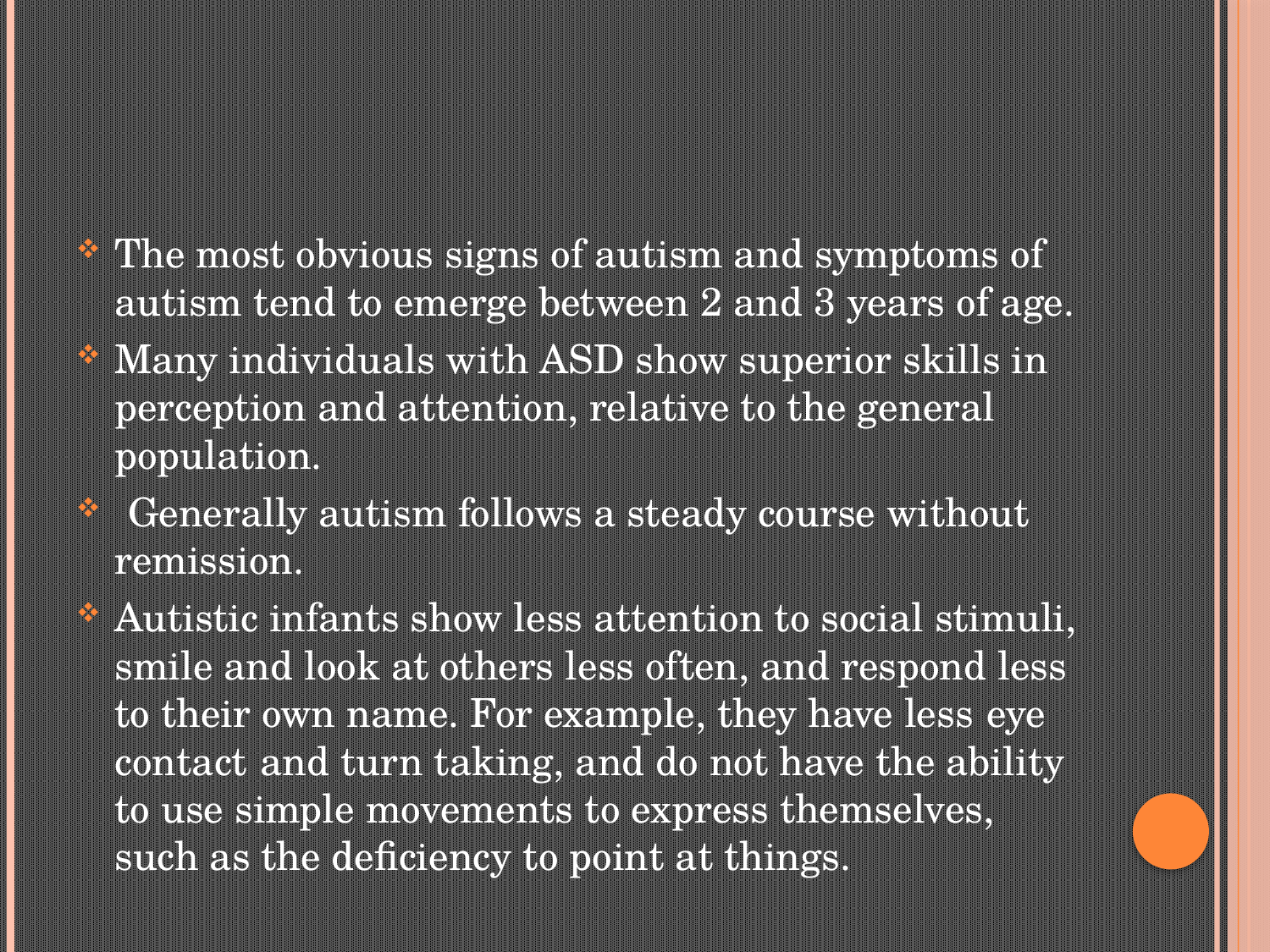

#
The most obvious signs of autism and symptoms of autism tend to emerge between 2 and 3 years of age.
Many individuals with ASD show superior skills in perception and attention, relative to the general population.
 Generally autism follows a steady course without remission.
Autistic infants show less attention to social stimuli, smile and look at others less often, and respond less to their own name. For example, they have less eye contact and turn taking, and do not have the ability to use simple movements to express themselves, such as the deficiency to point at things.